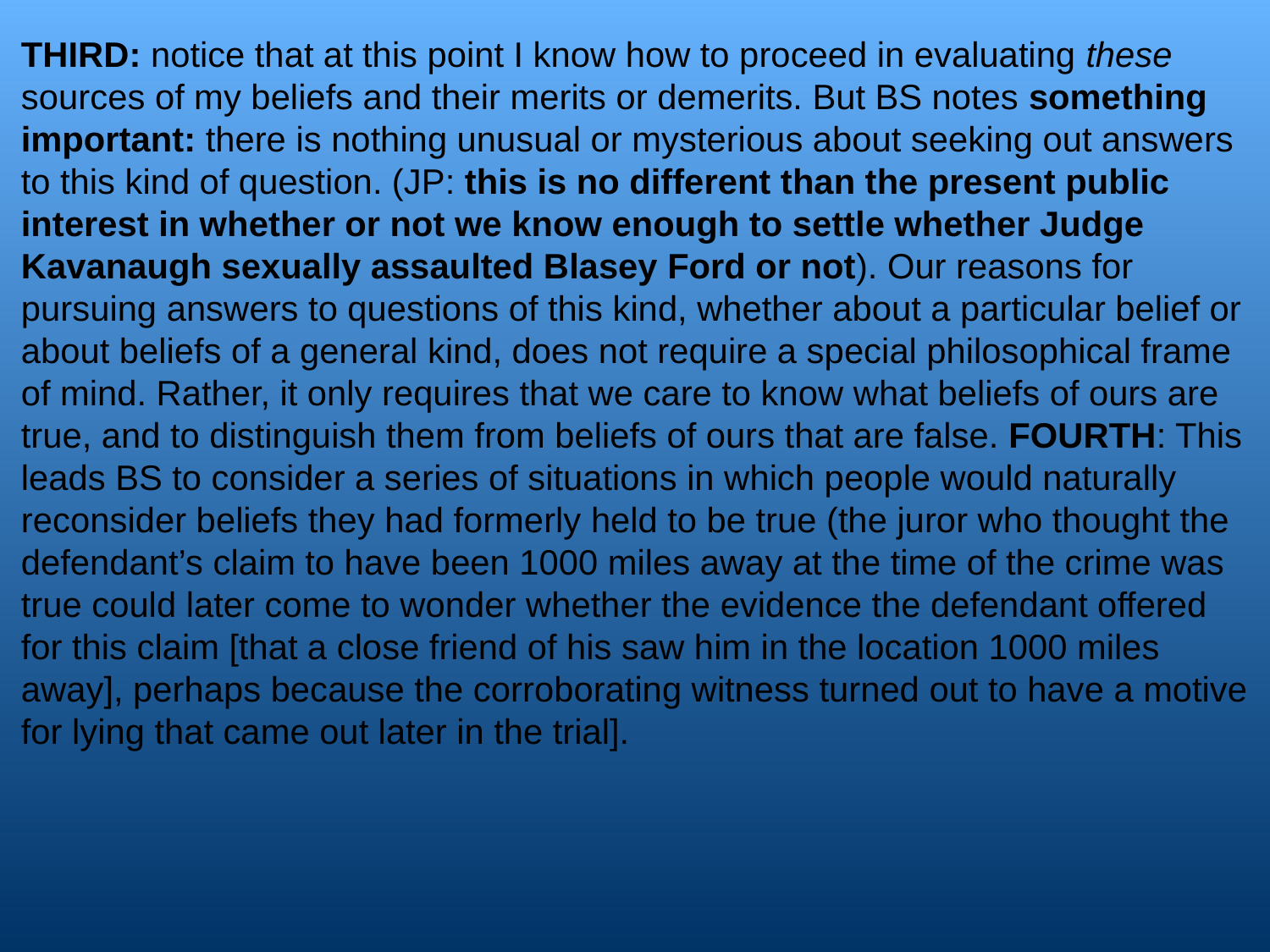

THIRD: notice that at this point I know how to proceed in evaluating these sources of my beliefs and their merits or demerits. But BS notes something important: there is nothing unusual or mysterious about seeking out answers to this kind of question. (JP: this is no different than the present public interest in whether or not we know enough to settle whether Judge Kavanaugh sexually assaulted Blasey Ford or not). Our reasons for pursuing answers to questions of this kind, whether about a particular belief or about beliefs of a general kind, does not require a special philosophical frame of mind. Rather, it only requires that we care to know what beliefs of ours are true, and to distinguish them from beliefs of ours that are false. FOURTH: This leads BS to consider a series of situations in which people would naturally reconsider beliefs they had formerly held to be true (the juror who thought the defendant’s claim to have been 1000 miles away at the time of the crime was true could later come to wonder whether the evidence the defendant offered for this claim [that a close friend of his saw him in the location 1000 miles away], perhaps because the corroborating witness turned out to have a motive for lying that came out later in the trial].